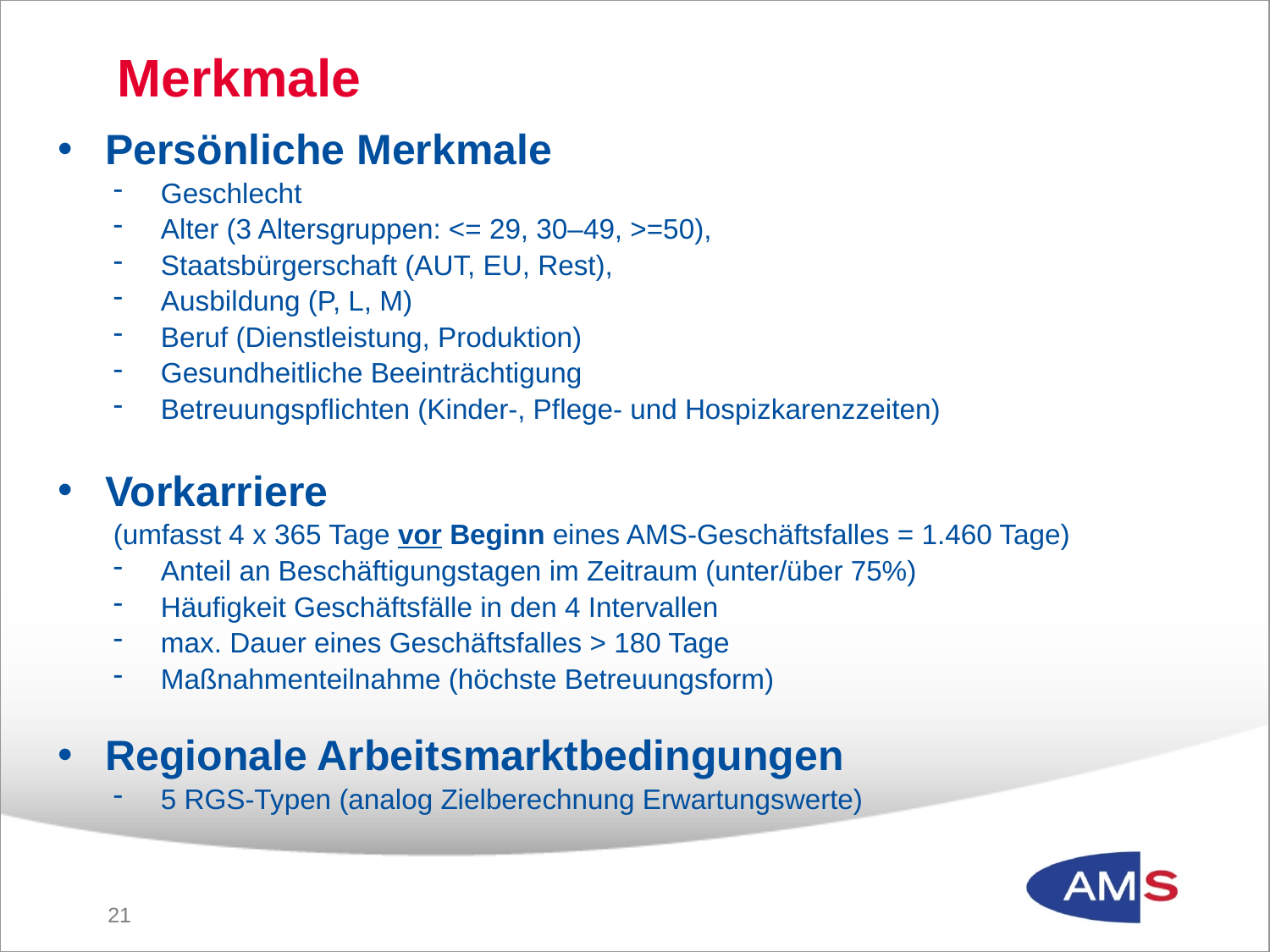

# Merkmale
Persönliche Merkmale
Geschlecht
Alter (3 Altersgruppen: <= 29, 30–49, >=50),
Staatsbürgerschaft (AUT, EU, Rest),
Ausbildung (P, L, M)
Beruf (Dienstleistung, Produktion)
Gesundheitliche Beeinträchtigung
Betreuungspflichten (Kinder-, Pflege- und Hospizkarenzzeiten)
Vorkarriere
(umfasst 4 x 365 Tage vor Beginn eines AMS-Geschäftsfalles = 1.460 Tage)
Anteil an Beschäftigungstagen im Zeitraum (unter/über 75%)
Häufigkeit Geschäftsfälle in den 4 Intervallen
max. Dauer eines Geschäftsfalles > 180 Tage
Maßnahmenteilnahme (höchste Betreuungsform)
Regionale Arbeitsmarktbedingungen
5 RGS-Typen (analog Zielberechnung Erwartungswerte)

21